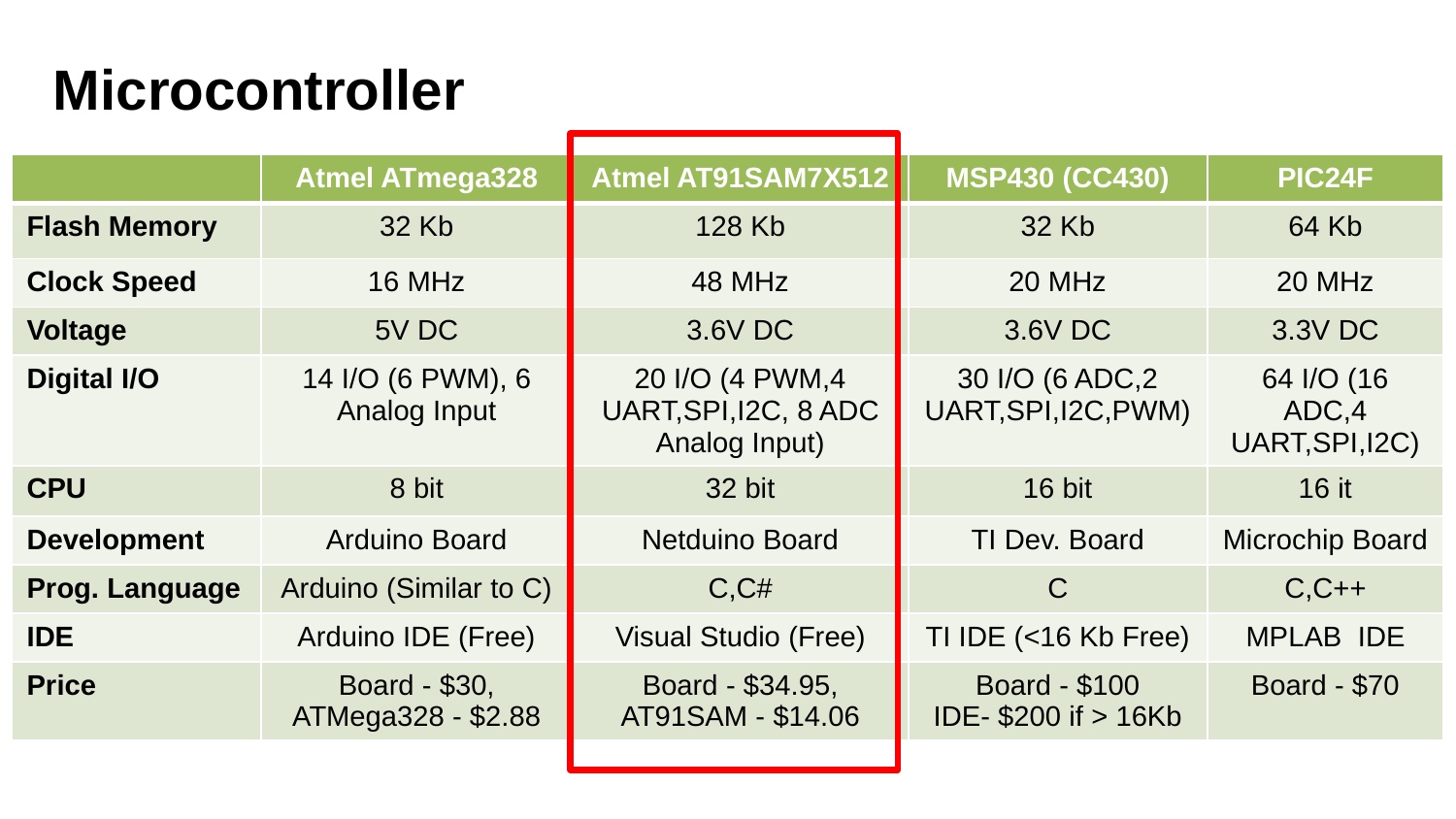

Microcontroller

|  | Atmel ATmega328 | Atmel AT91SAM7X512 | MSP430 (CC430) | PIC24F |
| --- | --- | --- | --- | --- |
| Flash Memory | 32 Kb | 128 Kb | 32 Kb | 64 Kb |
| Clock Speed | 16 MHz | 48 MHz | 20 MHz | 20 MHz |
| Voltage | 5V DC | 3.6V DC | 3.6V DC | 3.3V DC |
| Digital I/O | 14 I/O (6 PWM), 6 Analog Input | 20 I/O (4 PWM,4 UART,SPI,I2C, 8 ADC Analog Input) | 30 I/O (6 ADC,2 UART,SPI,I2C,PWM) | 64 I/O (16 ADC,4 UART,SPI,I2C) |
| CPU | 8 bit | 32 bit | 16 bit | 16 it |
| Development | Arduino Board | Netduino Board | TI Dev. Board | Microchip Board |
| Prog. Language | Arduino (Similar to C) | C,C# | C | C,C++ |
| IDE | Arduino IDE (Free) | Visual Studio (Free) | TI IDE (<16 Kb Free) | MPLAB IDE |
| Price | Board - $30, ATMega328 - $2.88 | Board - $34.95, AT91SAM - $14.06 | Board - $100 IDE- $200 if > 16Kb | Board - $70 |